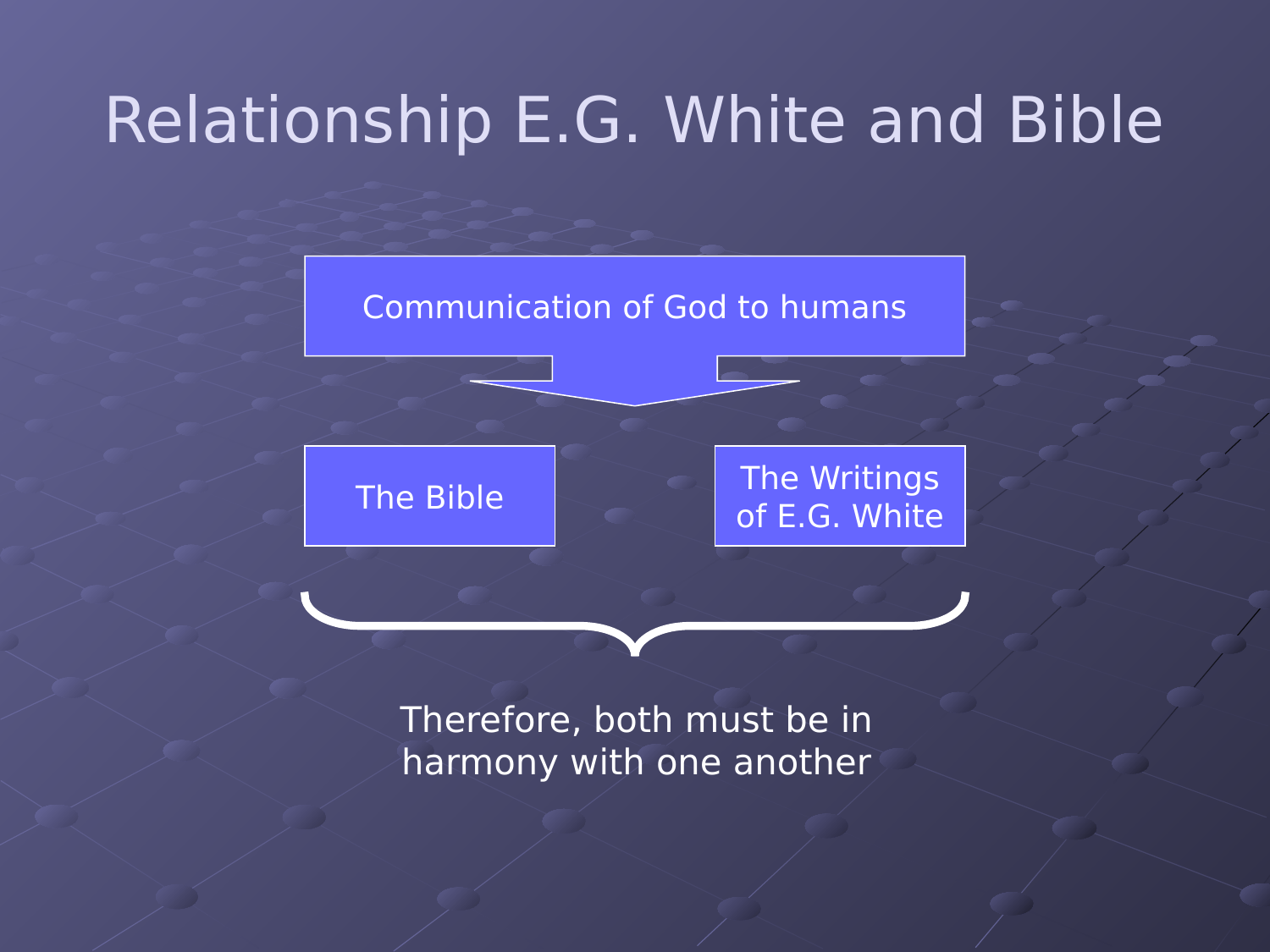

Relationship E.G. White and Bible
Communication of God to humans

The Bible
The Writings of E.G. White
Therefore, both must be in harmony with one another